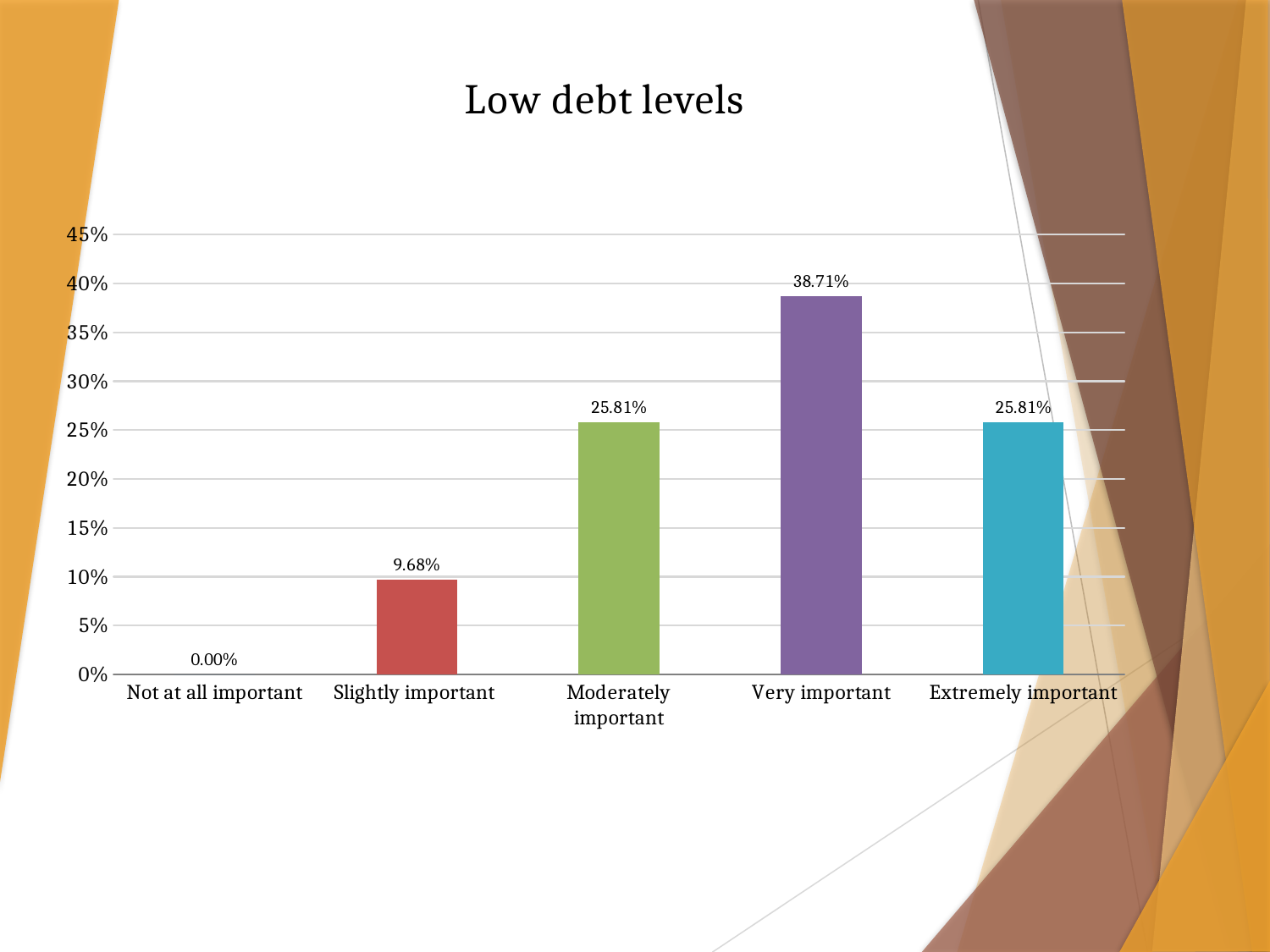

Low debt levels

### Chart

| Category |  |
|---|---|
| Not at all important | 0.0 |
| Slightly important  | 0.0968 |
| Moderately important | 0.2581 |
| Very important | 0.3871 |
| Extremely important  | 0.2581 |